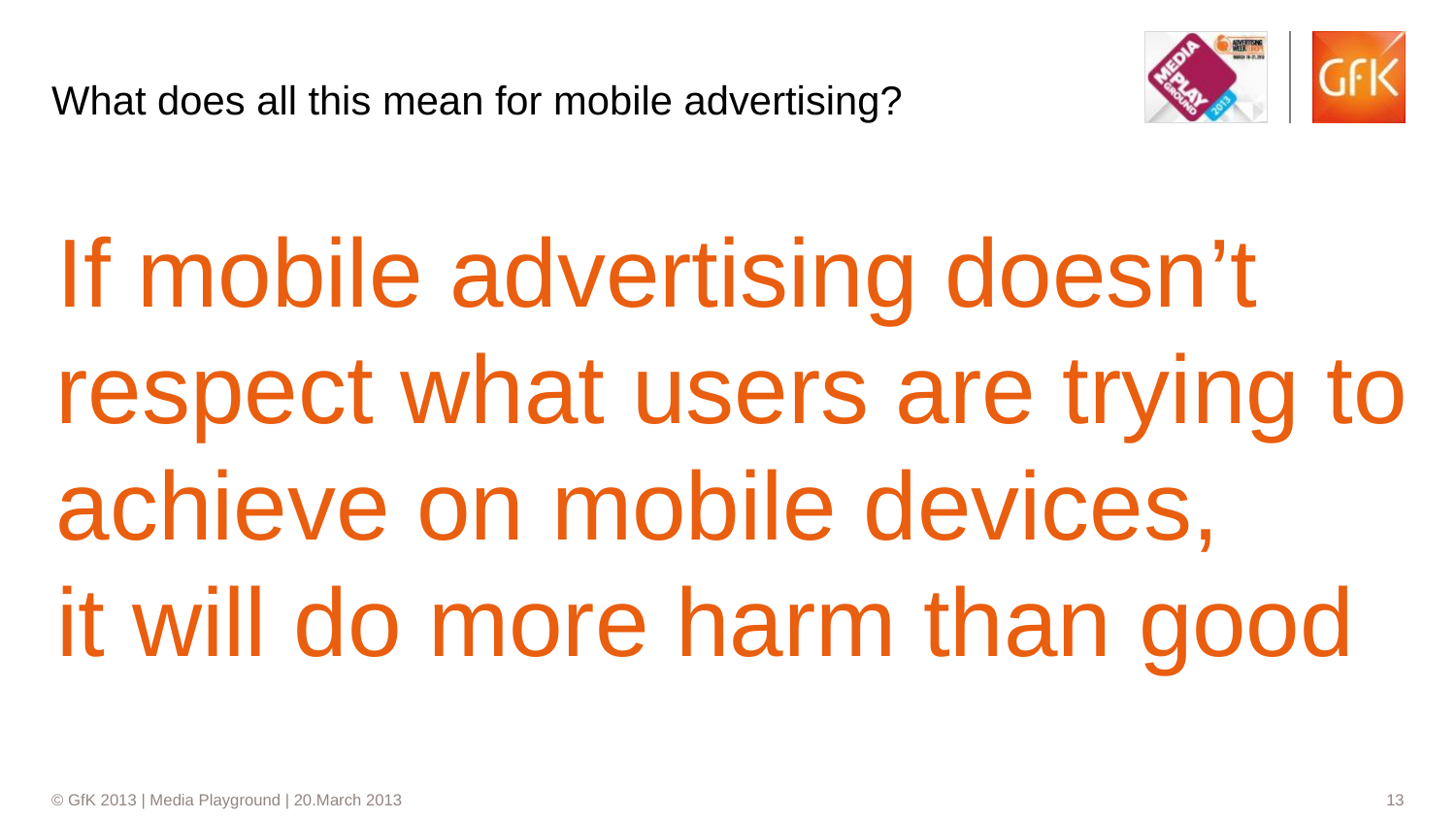

# What does all this mean for mobile advertising?
If mobile advertising doesn’t respect what users are trying to achieve on mobile devices,
it will do more harm than good